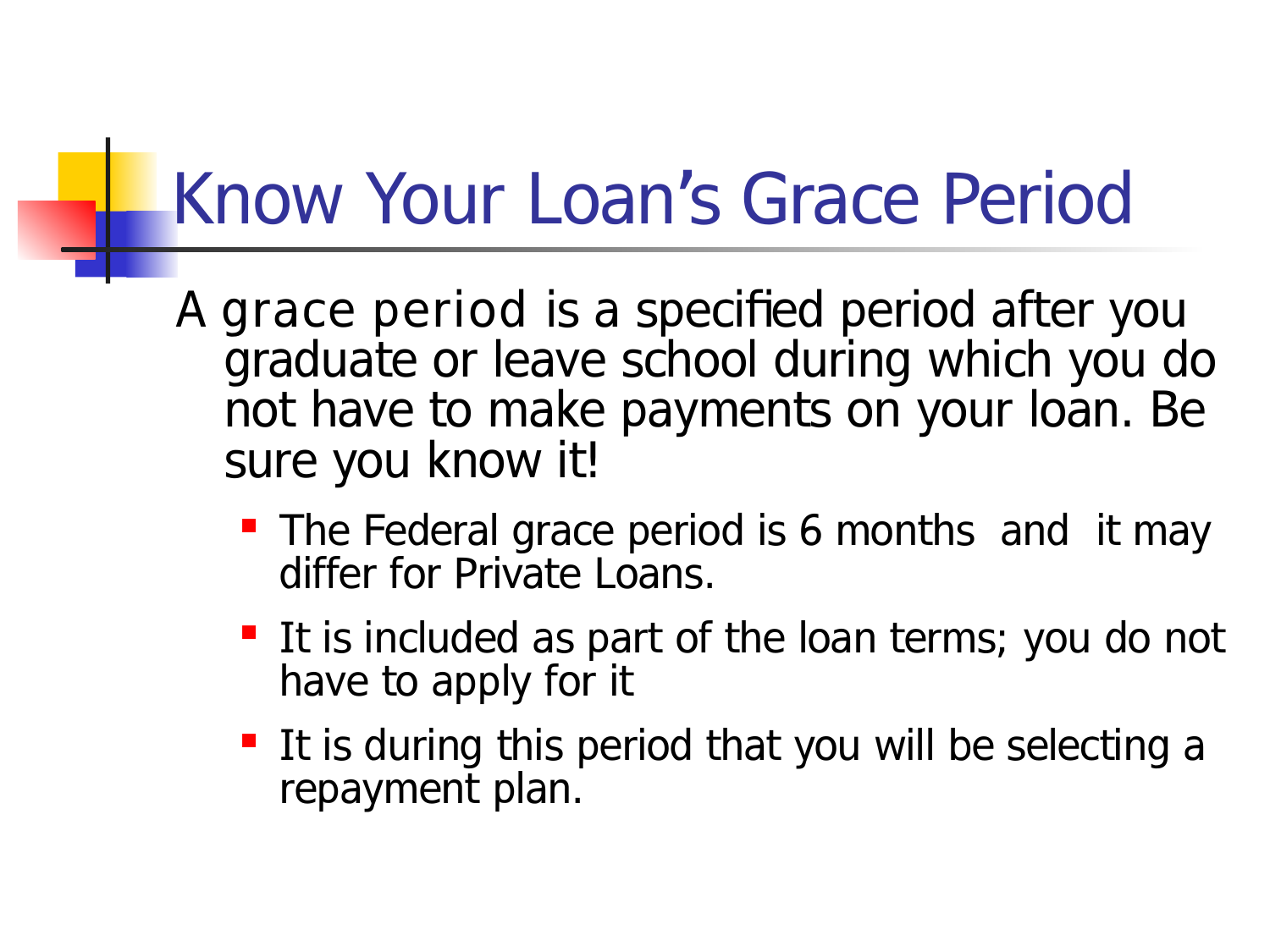

# Know Your Loan’s Grace Period
A grace period is a specified period after you graduate or leave school during which you do not have to make payments on your loan. Be sure you know it!
The Federal grace period is 6 months  and  it may differ for Private Loans.
It is included as part of the loan terms; you do not have to apply for it
It is during this period that you will be selecting a repayment plan.